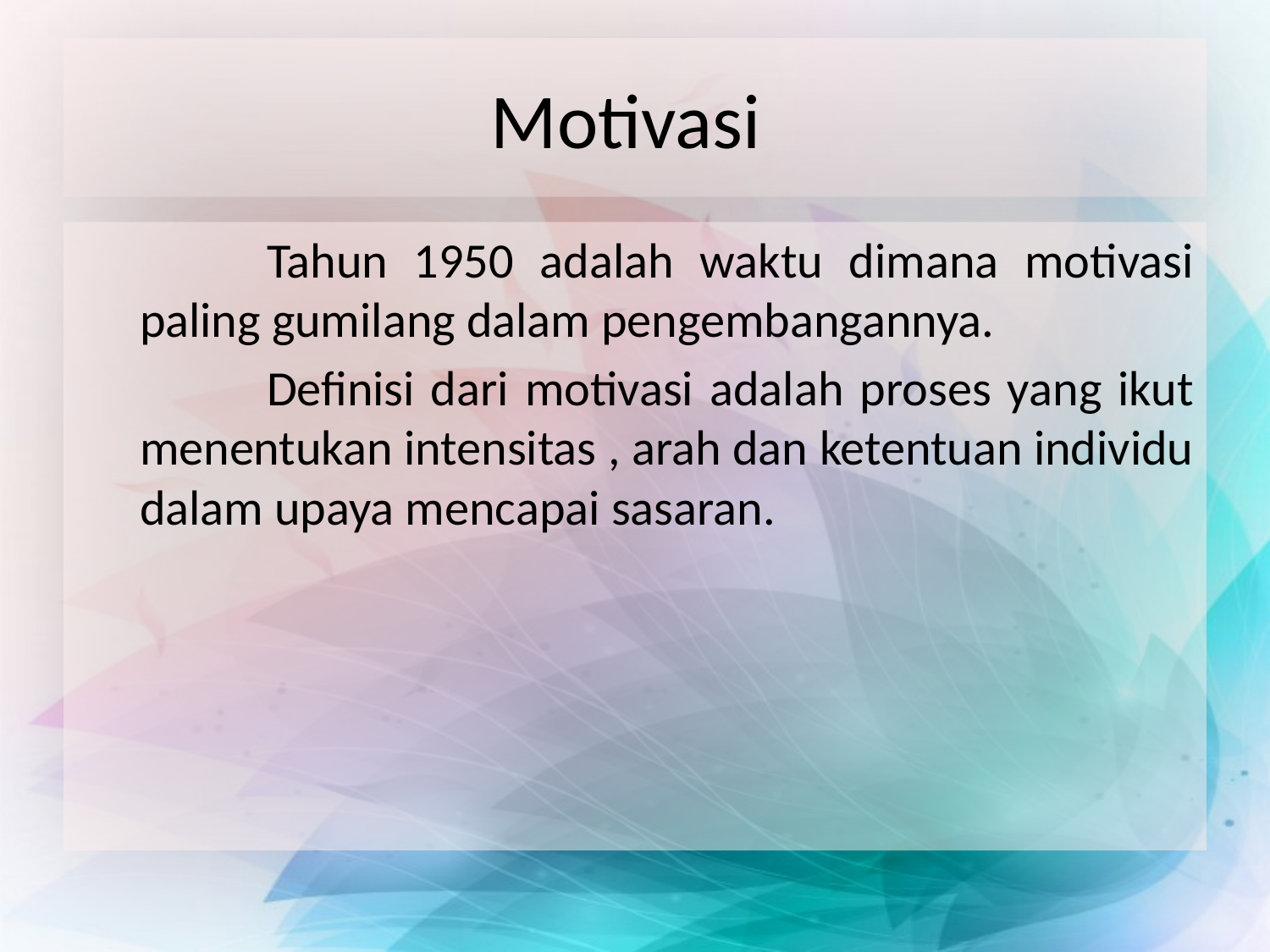

# Motivasi
	Tahun 1950 adalah waktu dimana motivasi paling gumilang dalam pengembangannya.
	Definisi dari motivasi adalah proses yang ikut menentukan intensitas , arah dan ketentuan individu dalam upaya mencapai sasaran.